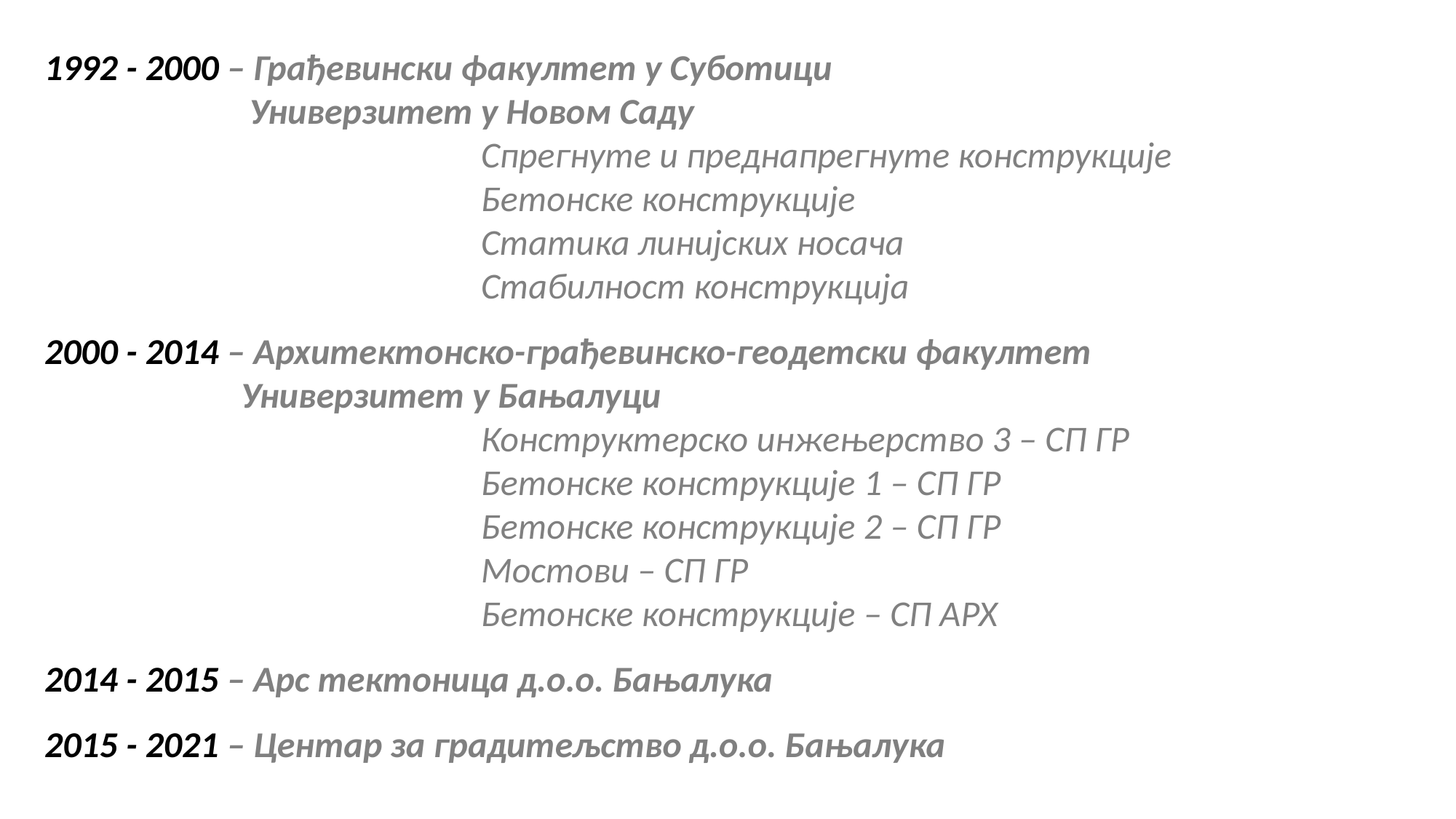

1992 - 2000 – Грађевински факултет у Суботици
                         Универзитет у Новом Саду
				Спрегнуте и преднапрегнуте конструкције
				Бетонске конструкције
				Статика линијских носача
				Стабилност конструкција

2000 - 2014 – Архитектонско-грађевинско-геодетски факултет
                        Универзитет у Бањалуци
				Конструктерско инжењерство 3 – СП ГР
				Бетонске конструкције 1 – СП ГР
				Бетонске конструкције 2 – СП ГР
				Мостови – СП ГР
				Бетонске конструкције – СП АРХ

2014 - 2015 – Арс тектоница д.о.о. Бањалука

2015 - 2021 – Центар за градитељство д.о.о. Бањалука